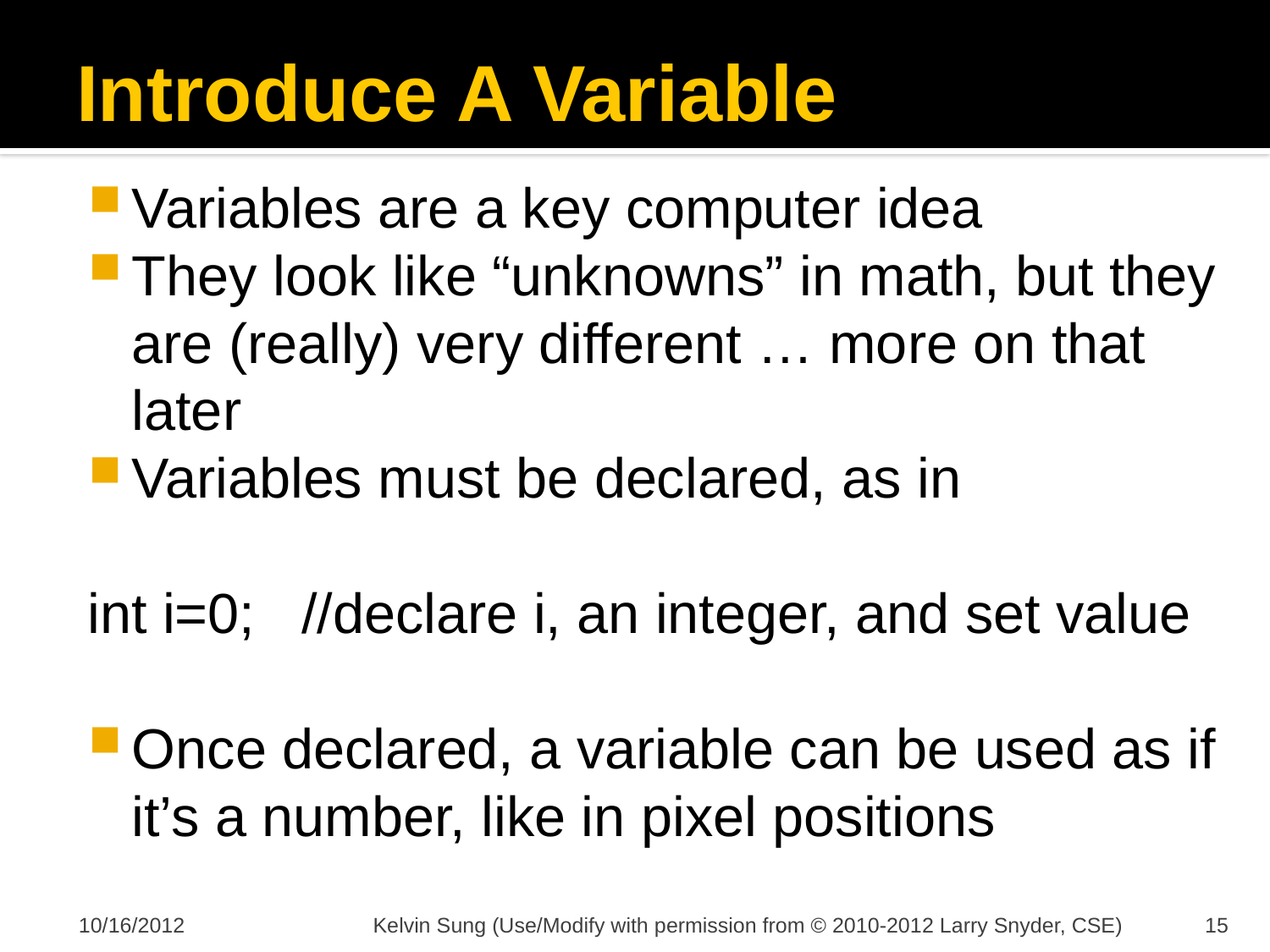

# Introduce A Variable
Variables are a key computer idea
They look like “unknowns” in math, but they are (really) very different … more on that later
Variables must be declared, as in

int i=0;   //declare i, an integer, and set value

Once declared, a variable can be used as if it’s a number, like in pixel positions
10/16/2012
Kelvin Sung (Use/Modify with permission from © 2010-2012 Larry Snyder, CSE)
15